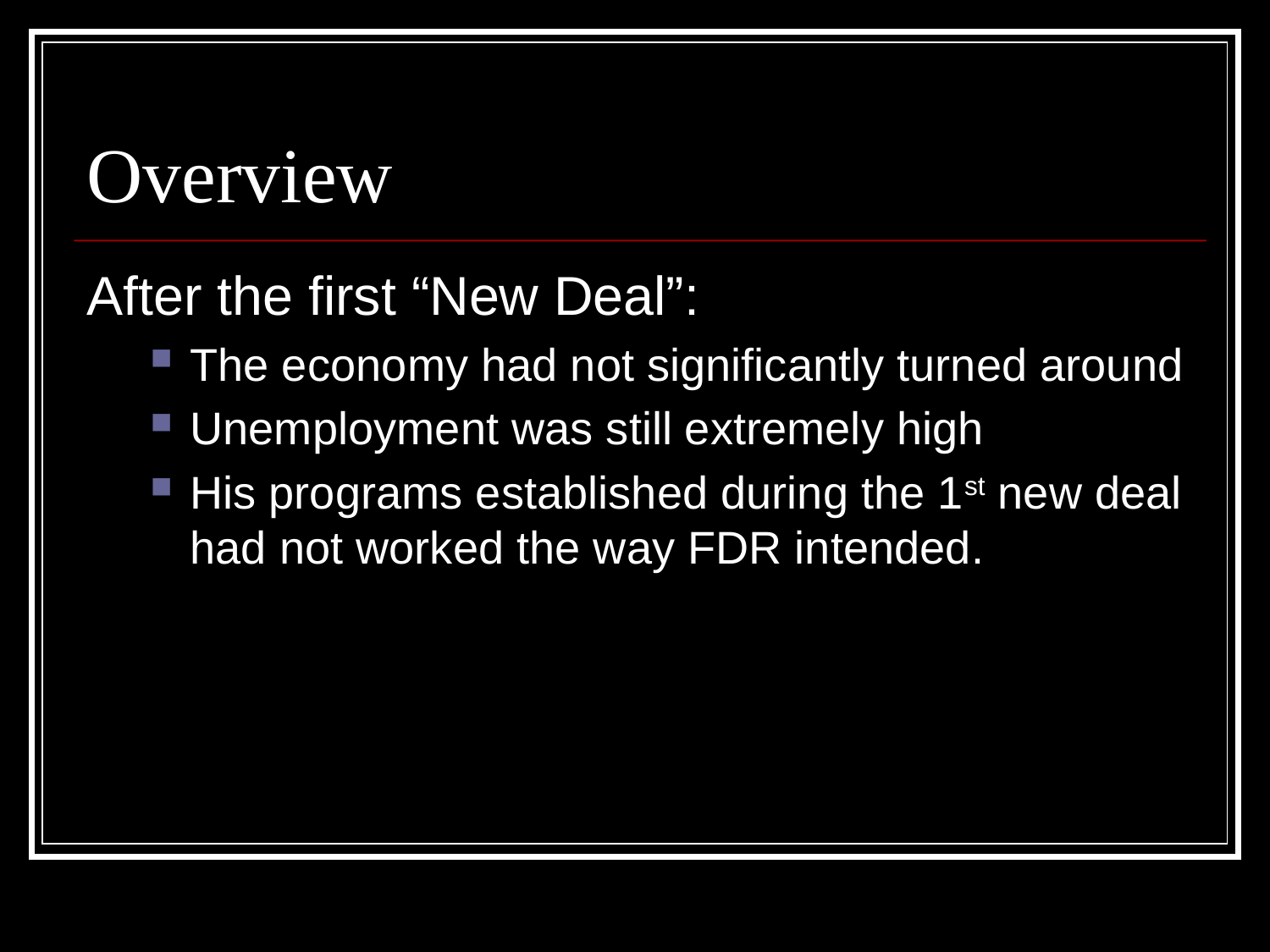

# Overview
After the first “New Deal”:
The economy had not significantly turned around
Unemployment was still extremely high
His programs established during the 1st new deal had not worked the way FDR intended.